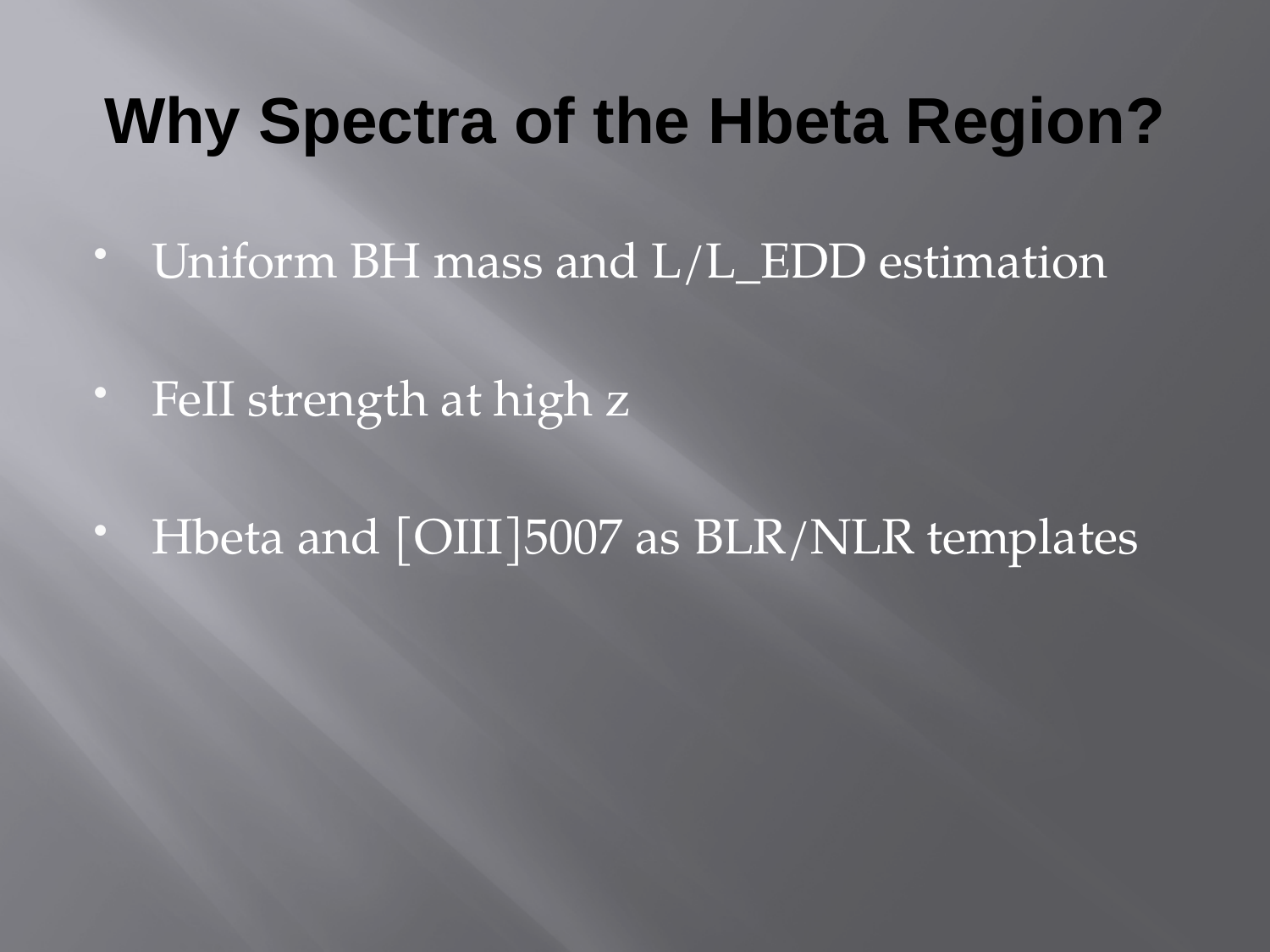

# Why Spectra of the Hbeta Region?
Uniform BH mass and L/L_EDD estimation

FeII strength at high z

Hbeta and [OIII]5007 as BLR/NLR templates